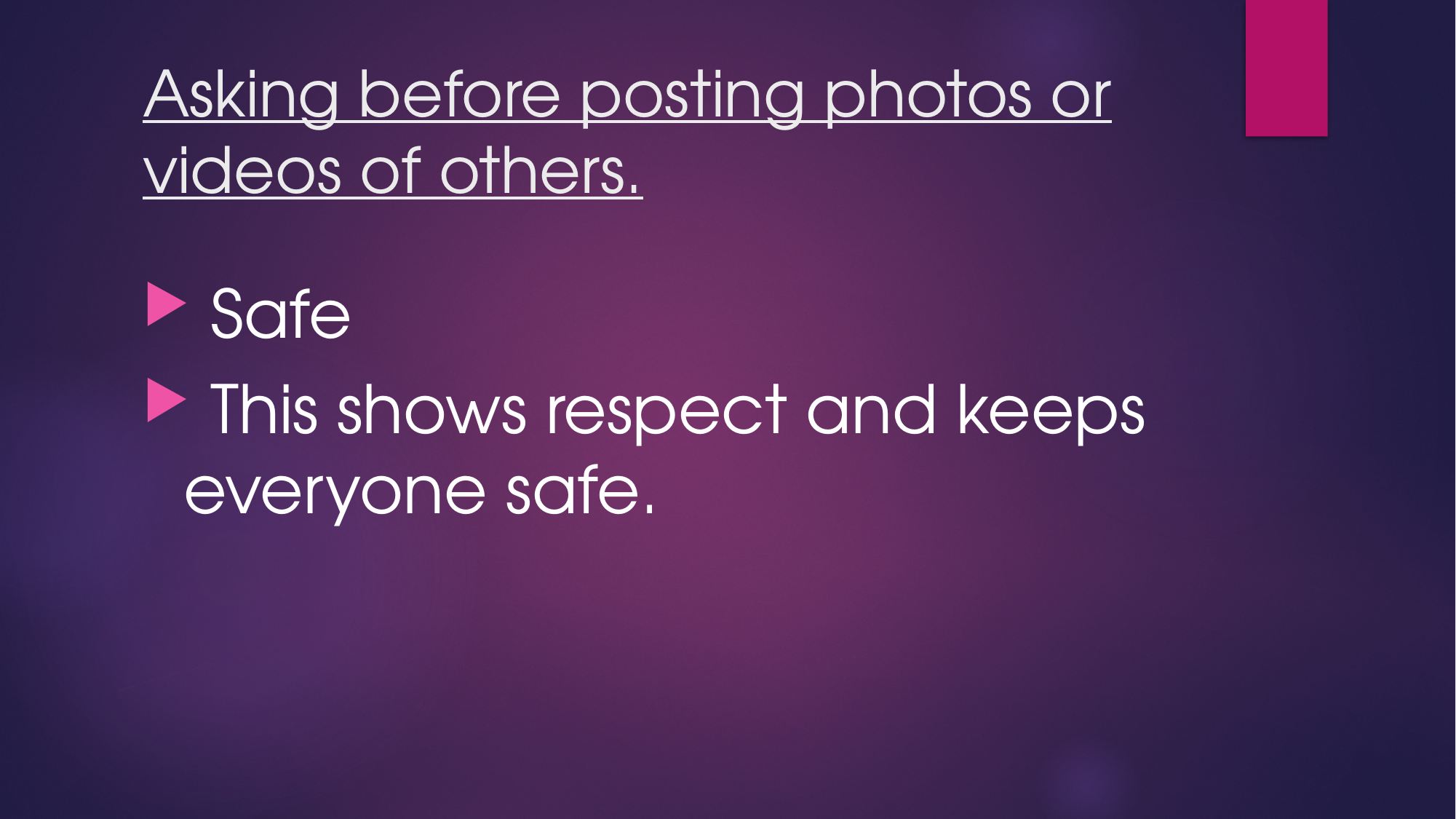

# Asking before posting photos or videos of others.
 Safe
 This shows respect and keeps everyone safe.